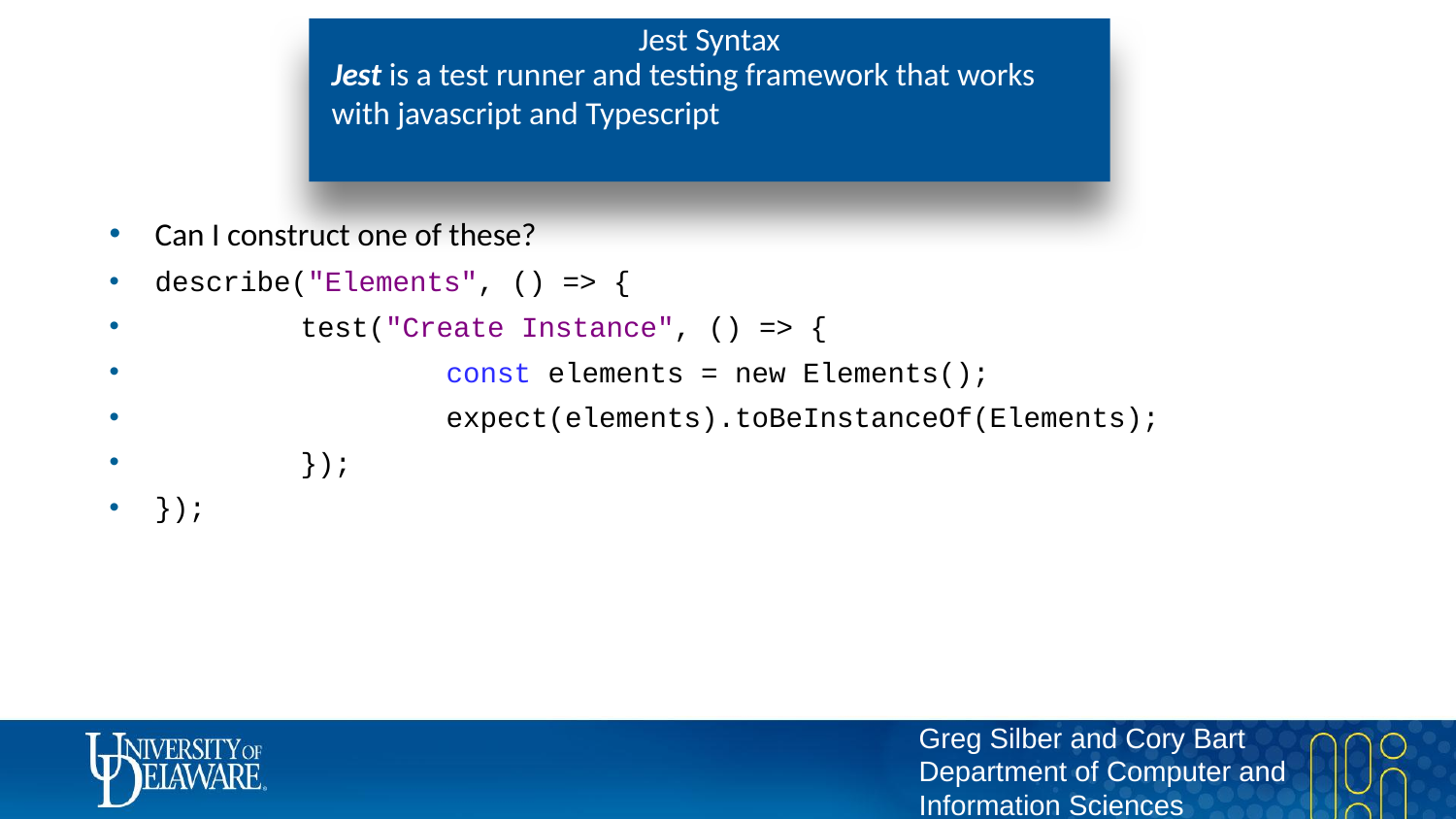

# Jest Syntax
Jest is a test runner and testing framework that works with javascript and Typescript
Can I construct one of these?
describe("Elements", () => {
	test("Create Instance", () => {
		const elements = new Elements();
		expect(elements).toBeInstanceOf(Elements);
	});
});